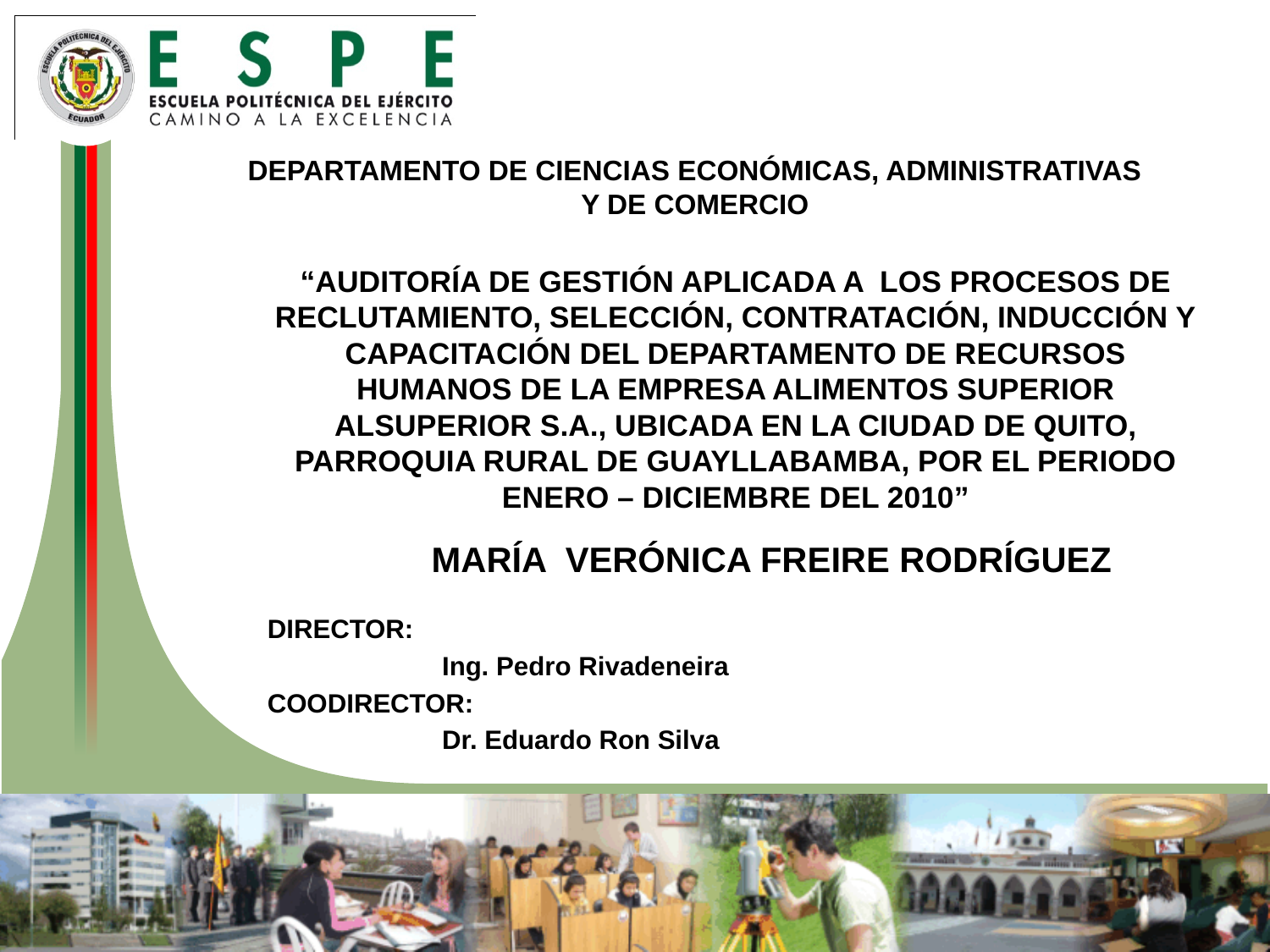

DEPARTAMENTO DE CIENCIAS ECONÓMICAS, ADMINISTRATIVAS
Y DE COMERCIO
“AUDITORÍA DE GESTIÓN APLICADA A  LOS PROCESOS DE RECLUTAMIENTO, SELECCIÓN, CONTRATACIÓN, INDUCCIÓN Y CAPACITACIÓN DEL DEPARTAMENTO DE RECURSOS HUMANOS DE LA EMPRESA ALIMENTOS SUPERIOR ALSUPERIOR S.A., UBICADA EN LA CIUDAD DE QUITO, PARROQUIA RURAL DE GUAYLLABAMBA, POR EL PERIODO ENERO – DICIEMBRE DEL 2010”
            MARÍA  VERÓNICA FREIRE RODRÍGUEZ
DIRECTOR:
		Ing. Pedro Rivadeneira
COODIRECTOR:
		Dr. Eduardo Ron Silva